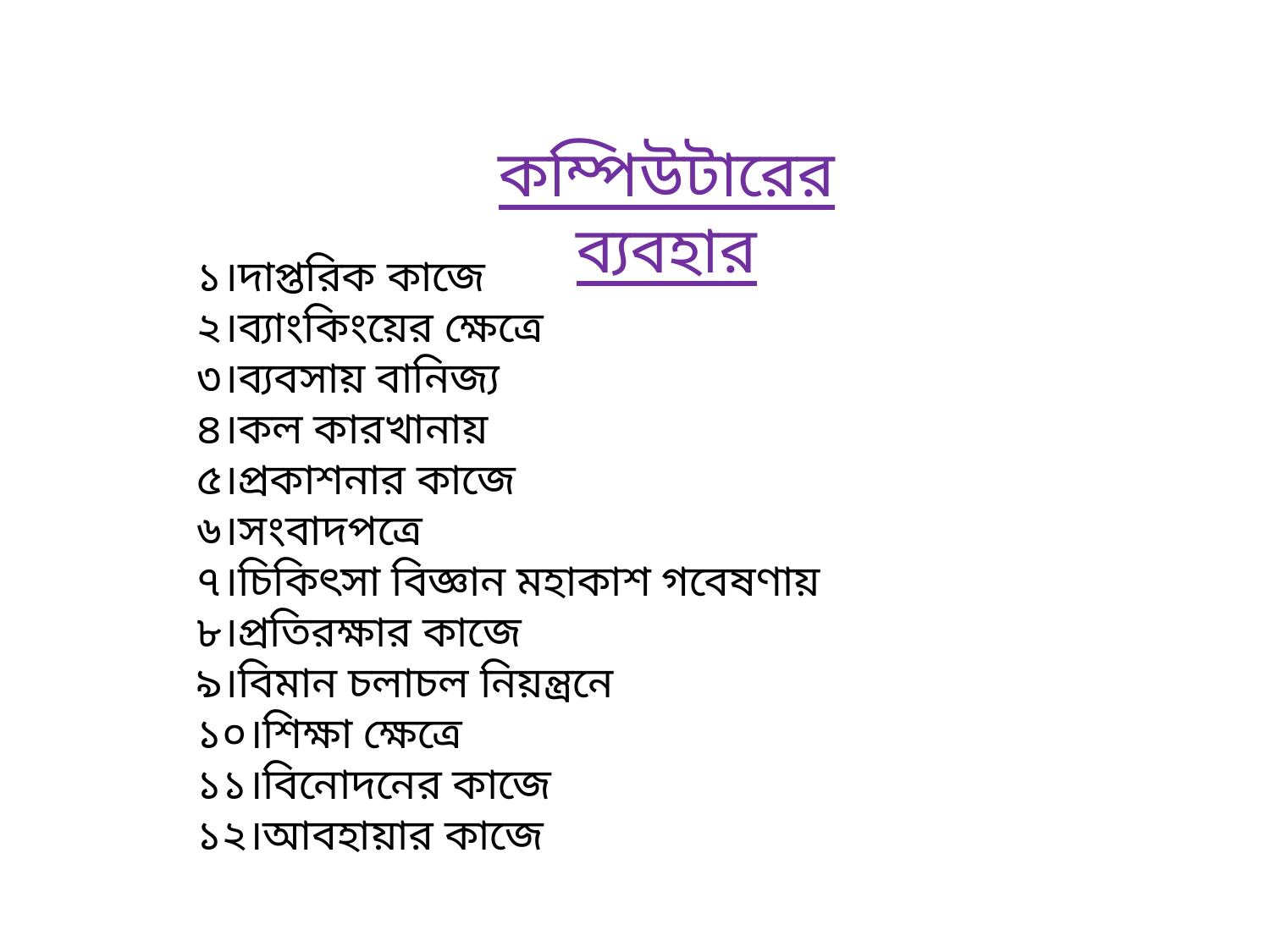

কম্পিউটারের ব্যবহার
           ১।দাপ্তরিক কাজে
           ২।ব্যাংকিংয়ের ক্ষেত্রে
           ৩।ব্যবসায় বানিজ্য
           ৪।কল কারখানায়
           ৫।প্রকাশনার কাজে
           ৬।সংবাদপত্রে
           ৭।চিকিৎসা বিজ্ঞান মহাকাশ গবেষণায়
           ৮।প্রতিরক্ষার কাজে
           ৯।বিমান চলাচল নিয়ন্ত্রনে
           ১০।শিক্ষা ক্ষেত্রে
           ১১।বিনোদনের কাজে
           ১২।আবহায়ার কাজে